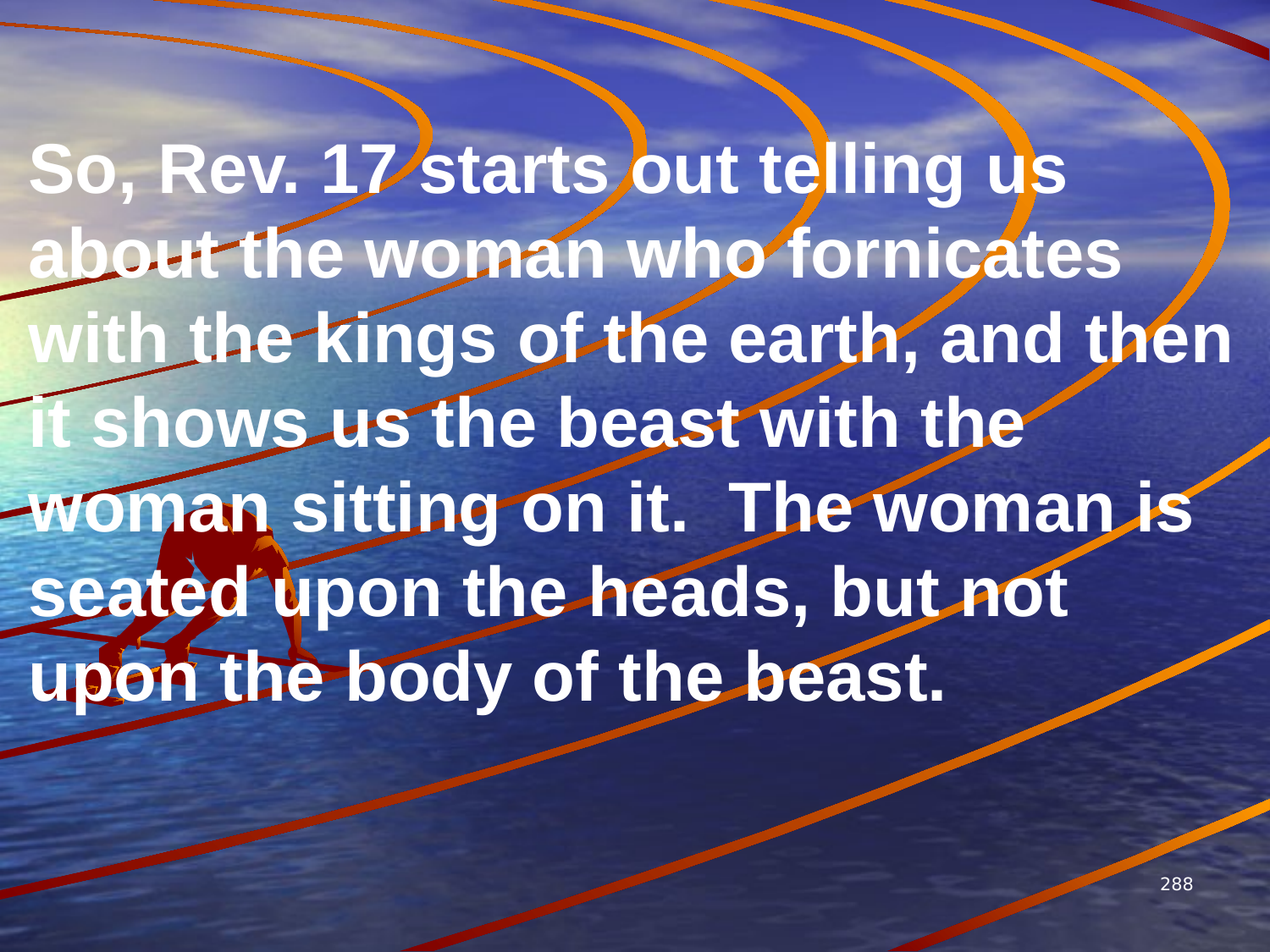

So, Rev. 17 starts out telling us about the woman who fornicates with the kings of the earth, and then it shows us the beast with the woman sitting on it.  The woman is seated upon the heads, but not upon the body of the beast.
288